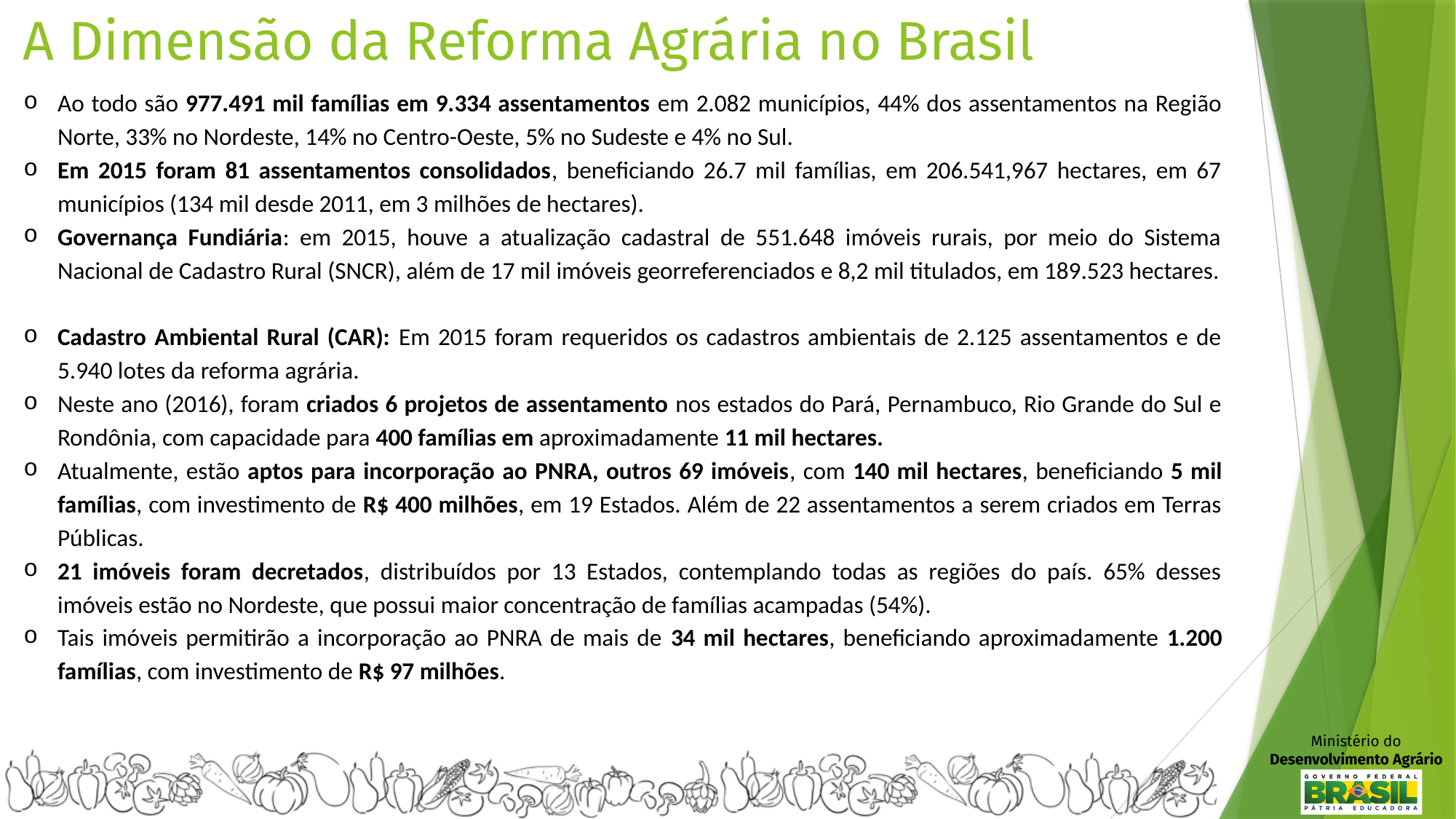

# A Dimensão da Reforma Agrária no Brasil
Ao todo são 977.491 mil famílias em 9.334 assentamentos em 2.082 municípios, 44% dos assentamentos na Região Norte, 33% no Nordeste, 14% no Centro-Oeste, 5% no Sudeste e 4% no Sul.
Em 2015 foram 81 assentamentos consolidados, beneficiando 26.7 mil famílias, em 206.541,967 hectares, em 67 municípios (134 mil desde 2011, em 3 milhões de hectares).
Governança Fundiária: em 2015, houve a atualização cadastral de 551.648 imóveis rurais, por meio do Sistema Nacional de Cadastro Rural (SNCR), além de 17 mil imóveis georreferenciados e 8,2 mil titulados, em 189.523 hectares.

Cadastro Ambiental Rural (CAR): Em 2015 foram requeridos os cadastros ambientais de 2.125 assentamentos e de 5.940 lotes da reforma agrária.
Neste ano (2016), foram criados 6 projetos de assentamento nos estados do Pará, Pernambuco, Rio Grande do Sul e Rondônia, com capacidade para 400 famílias em aproximadamente 11 mil hectares.
Atualmente, estão aptos para incorporação ao PNRA, outros 69 imóveis, com 140 mil hectares, beneficiando 5 mil famílias, com investimento de R$ 400 milhões, em 19 Estados. Além de 22 assentamentos a serem criados em Terras Públicas.
21 imóveis foram decretados, distribuídos por 13 Estados, contemplando todas as regiões do país. 65% desses imóveis estão no Nordeste, que possui maior concentração de famílias acampadas (54%).
Tais imóveis permitirão a incorporação ao PNRA de mais de 34 mil hectares, beneficiando aproximadamente 1.200 famílias, com investimento de R$ 97 milhões.